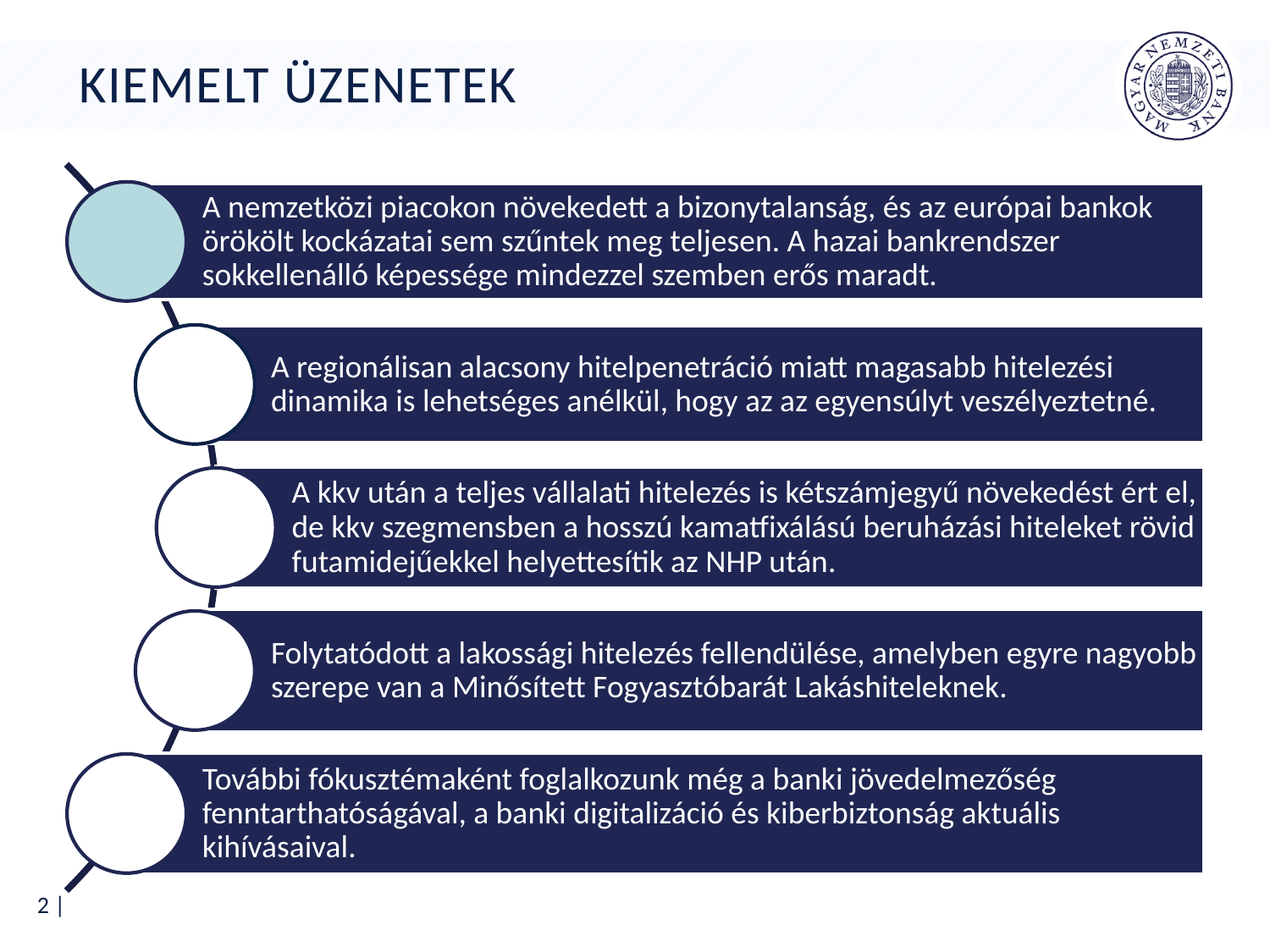

# Kiemelt üzenetek
A nemzetközi piacokon növekedett a bizonytalanság, és az európai bankok örökölt kockázatai sem szűntek meg teljesen. A hazai bankrendszer sokkellenálló képessége mindezzel szemben erős maradt.
A regionálisan alacsony hitelpenetráció miatt magasabb hitelezési dinamika is lehetséges anélkül, hogy az az egyensúlyt veszélyeztetné.
A kkv után a teljes vállalati hitelezés is kétszámjegyű növekedést ért el, de kkv szegmensben a hosszú kamatfixálású beruházási hiteleket rövid futamidejűekkel helyettesítik az NHP után.
Folytatódott a lakossági hitelezés fellendülése, amelyben egyre nagyobb szerepe van a Minősített Fogyasztóbarát Lakáshiteleknek.
További fókusztémaként foglalkozunk még a banki jövedelmezőség fenntarthatóságával, a banki digitalizáció és kiberbiztonság aktuális kihívásaival.